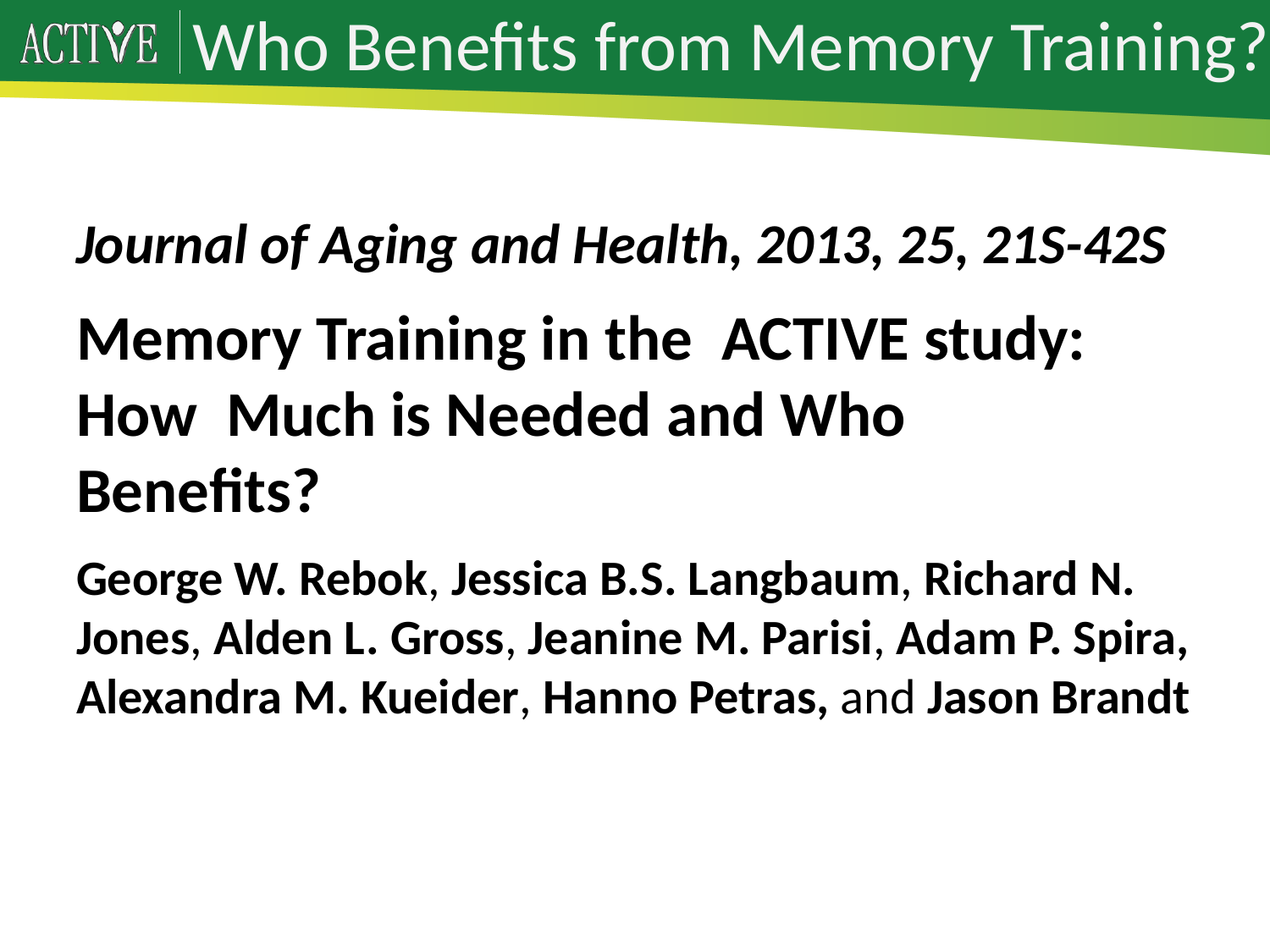

# Who Benefits from Memory Training?

Journal of Aging and Health, 2013, 25, 21S-42S
Memory Training in the  ACTIVE study: How  Much is Needed and Who  Benefits?
George W. Rebok, Jessica B.S. Langbaum, Richard N. Jones, Alden L. Gross, Jeanine M. Parisi, Adam P. Spira, Alexandra M. Kueider, Hanno Petras, and Jason Brandt